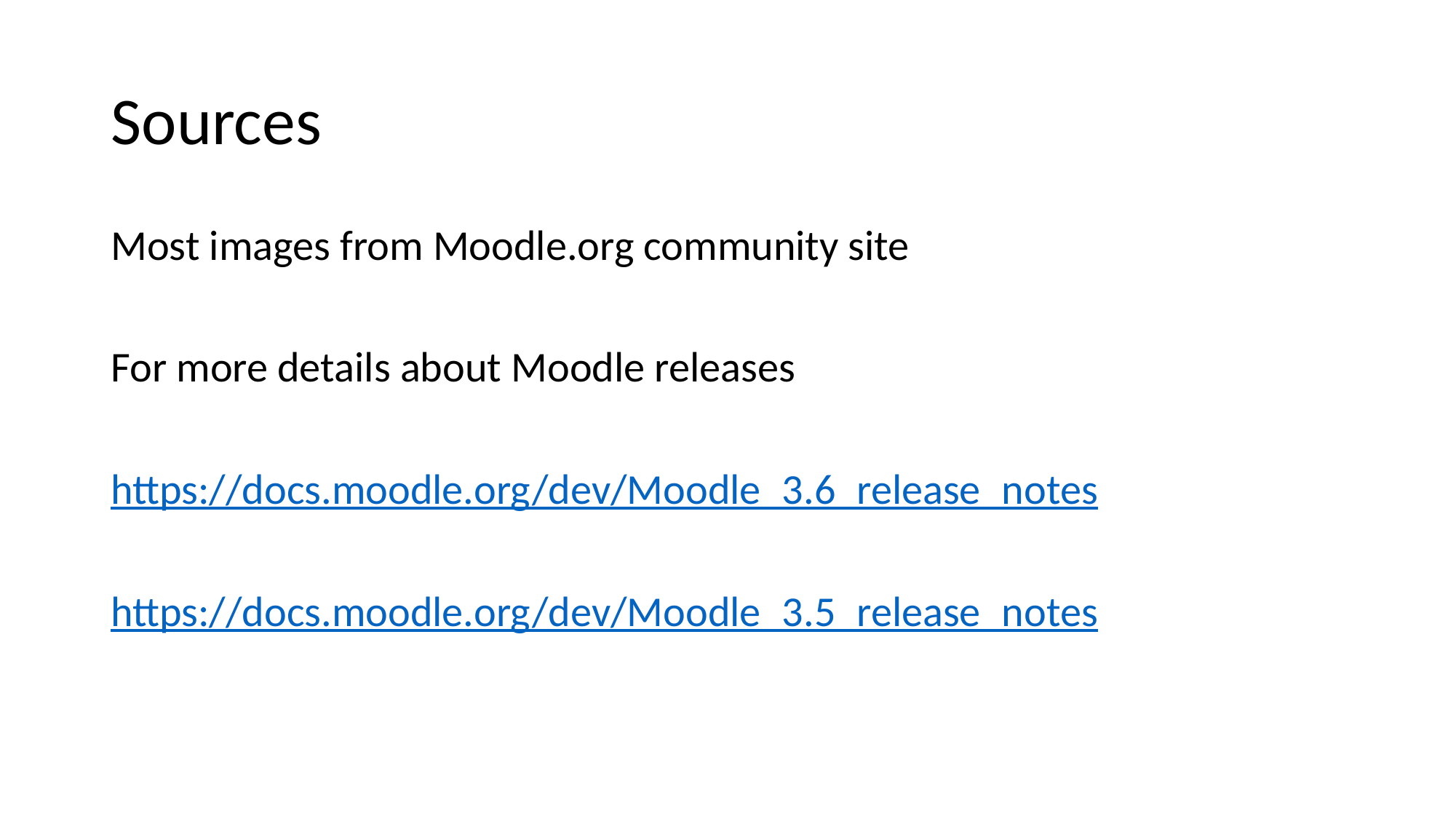

# Sources
Most images from Moodle.org community site

For more details about Moodle releases

https://docs.moodle.org/dev/Moodle_3.6_release_notes

https://docs.moodle.org/dev/Moodle_3.5_release_notes